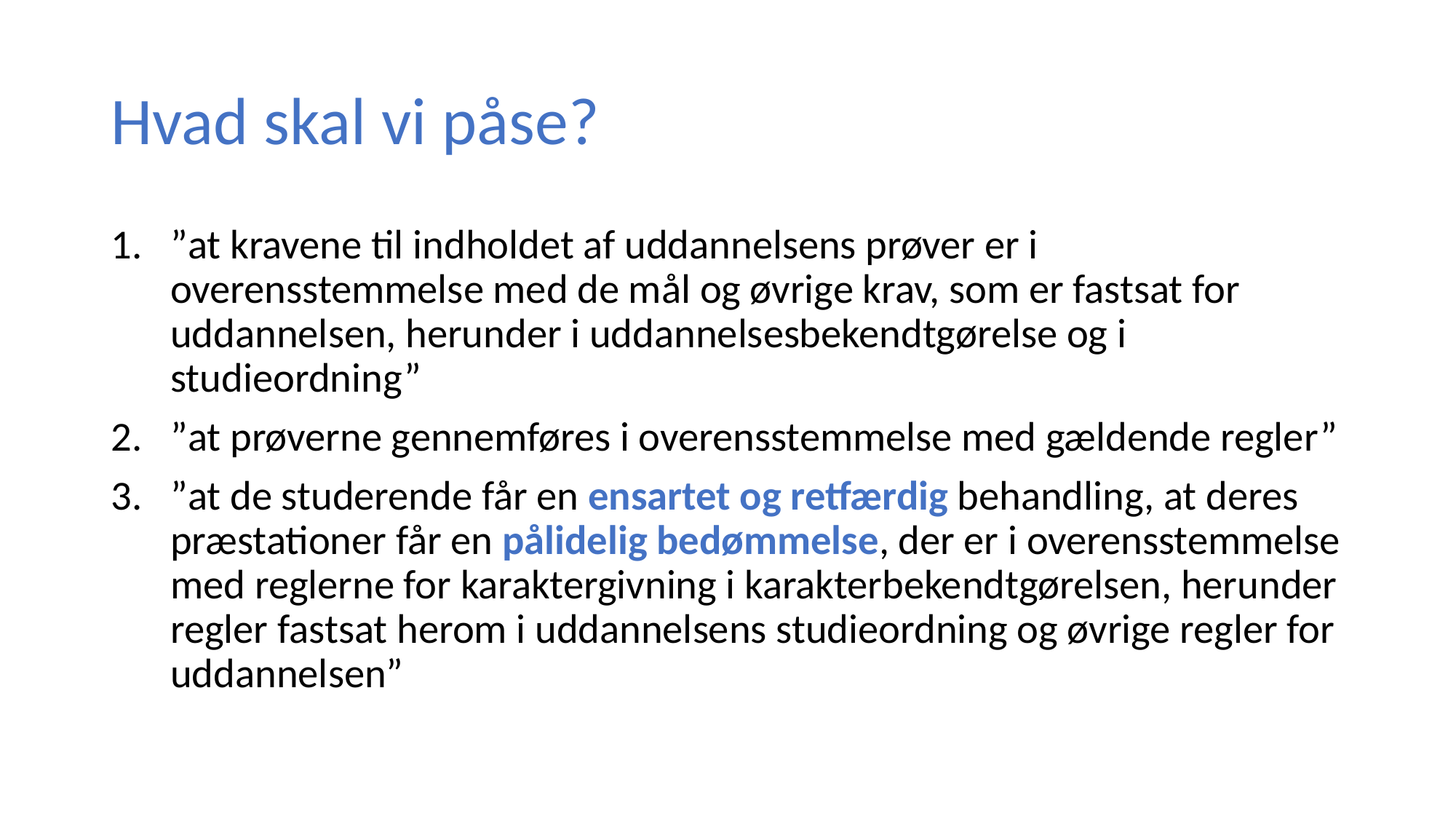

# Hvad skal vi påse?
”at kravene til indholdet af uddannelsens prøver er i overensstemmelse med de mål og øvrige krav, som er fastsat for uddannelsen, herunder i uddannelsesbekendtgørelse og i studieordning”
”at prøverne gennemføres i overensstemmelse med gældende regler”
”at de studerende får en ensartet og retfærdig behandling, at deres præstationer får en pålidelig bedømmelse, der er i overensstemmelse med reglerne for karaktergivning i karakterbekendtgørelsen, herunder regler fastsat herom i uddannelsens studieordning og øvrige regler for uddannelsen”